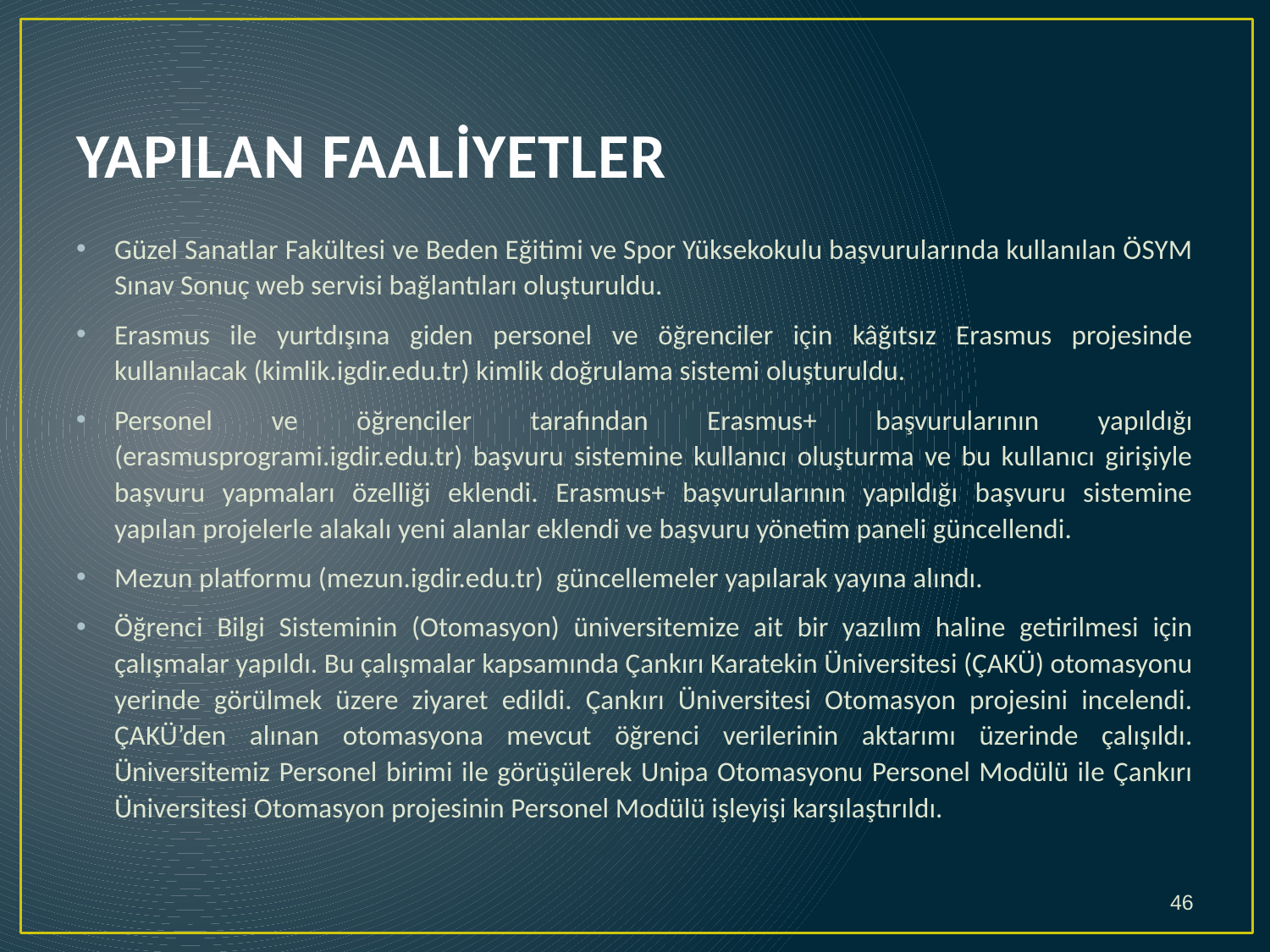

# YAPILAN FAALİYETLER
Güzel Sanatlar Fakültesi ve Beden Eğitimi ve Spor Yüksekokulu başvurularında kullanılan ÖSYM Sınav Sonuç web servisi bağlantıları oluşturuldu.
Erasmus ile yurtdışına giden personel ve öğrenciler için kâğıtsız Erasmus projesinde kullanılacak (kimlik.igdir.edu.tr) kimlik doğrulama sistemi oluşturuldu.
Personel ve öğrenciler tarafından Erasmus+ başvurularının yapıldığı (erasmusprogrami.igdir.edu.tr) başvuru sistemine kullanıcı oluşturma ve bu kullanıcı girişiyle başvuru yapmaları özelliği eklendi. Erasmus+ başvurularının yapıldığı başvuru sistemine yapılan projelerle alakalı yeni alanlar eklendi ve başvuru yönetim paneli güncellendi.
Mezun platformu (mezun.igdir.edu.tr)  güncellemeler yapılarak yayına alındı.
Öğrenci Bilgi Sisteminin (Otomasyon) üniversitemize ait bir yazılım haline getirilmesi için çalışmalar yapıldı. Bu çalışmalar kapsamında Çankırı Karatekin Üniversitesi (ÇAKÜ) otomasyonu yerinde görülmek üzere ziyaret edildi. Çankırı Üniversitesi Otomasyon projesini incelendi. ÇAKÜ’den alınan otomasyona mevcut öğrenci verilerinin aktarımı üzerinde çalışıldı. Üniversitemiz Personel birimi ile görüşülerek Unipa Otomasyonu Personel Modülü ile Çankırı Üniversitesi Otomasyon projesinin Personel Modülü işleyişi karşılaştırıldı.

46